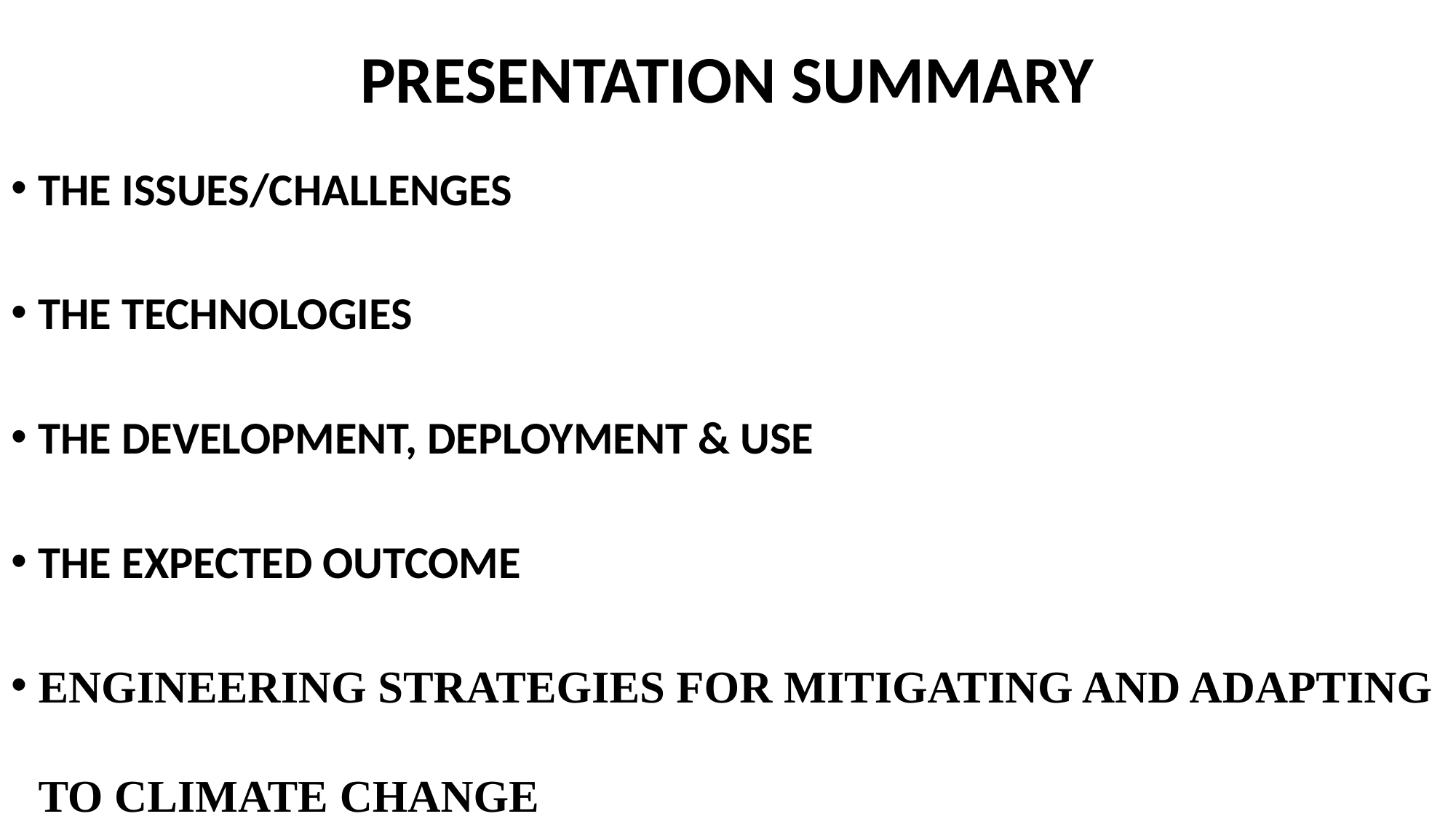

# PRESENTATION SUMMARY
THE ISSUES/CHALLENGES
THE TECHNOLOGIES
THE DEVELOPMENT, DEPLOYMENT & USE
THE EXPECTED OUTCOME
ENGINEERING STRATEGIES FOR MITIGATING AND ADAPTING TO CLIMATE CHANGE